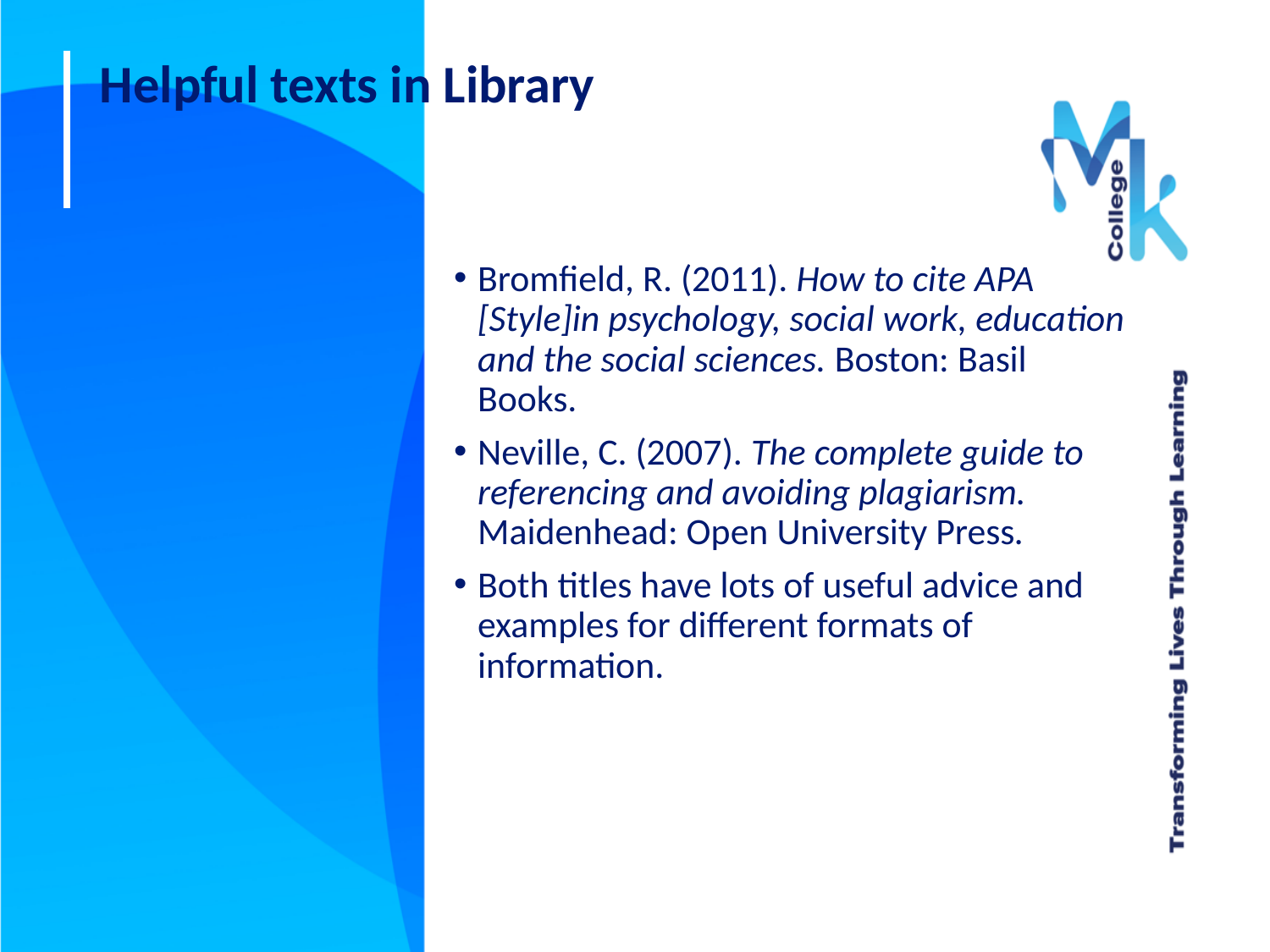

# Helpful texts in Library
Bromfield, R. (2011). How to cite APA [Style]in psychology, social work, education and the social sciences. Boston: Basil Books.
Neville, C. (2007). The complete guide to referencing and avoiding plagiarism. Maidenhead: Open University Press.
Both titles have lots of useful advice and examples for different formats of information.